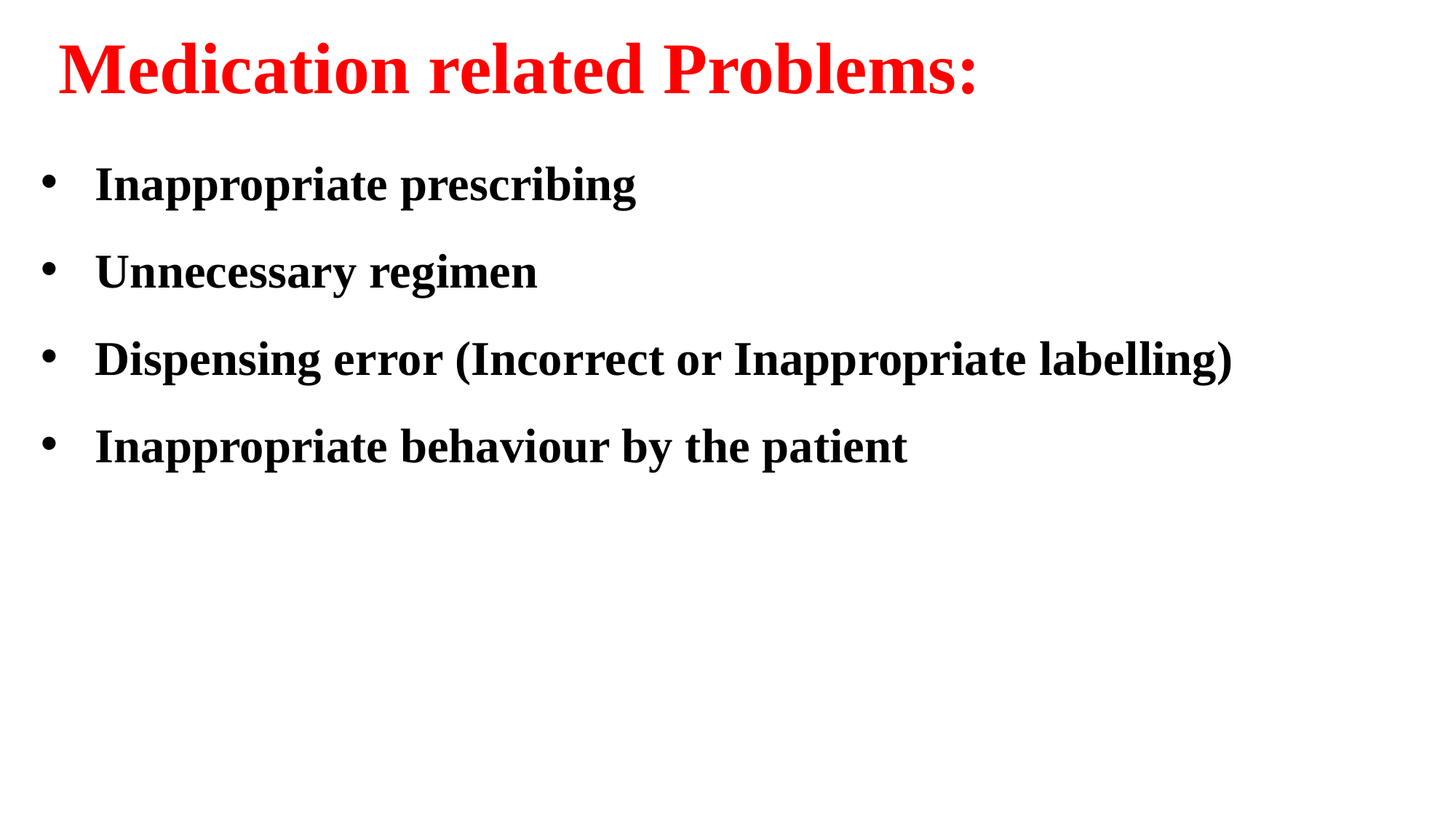

Medication related Problems:
Inappropriate prescribing
Unnecessary regimen
Dispensing error (Incorrect or Inappropriate labelling)
Inappropriate behaviour by the patient